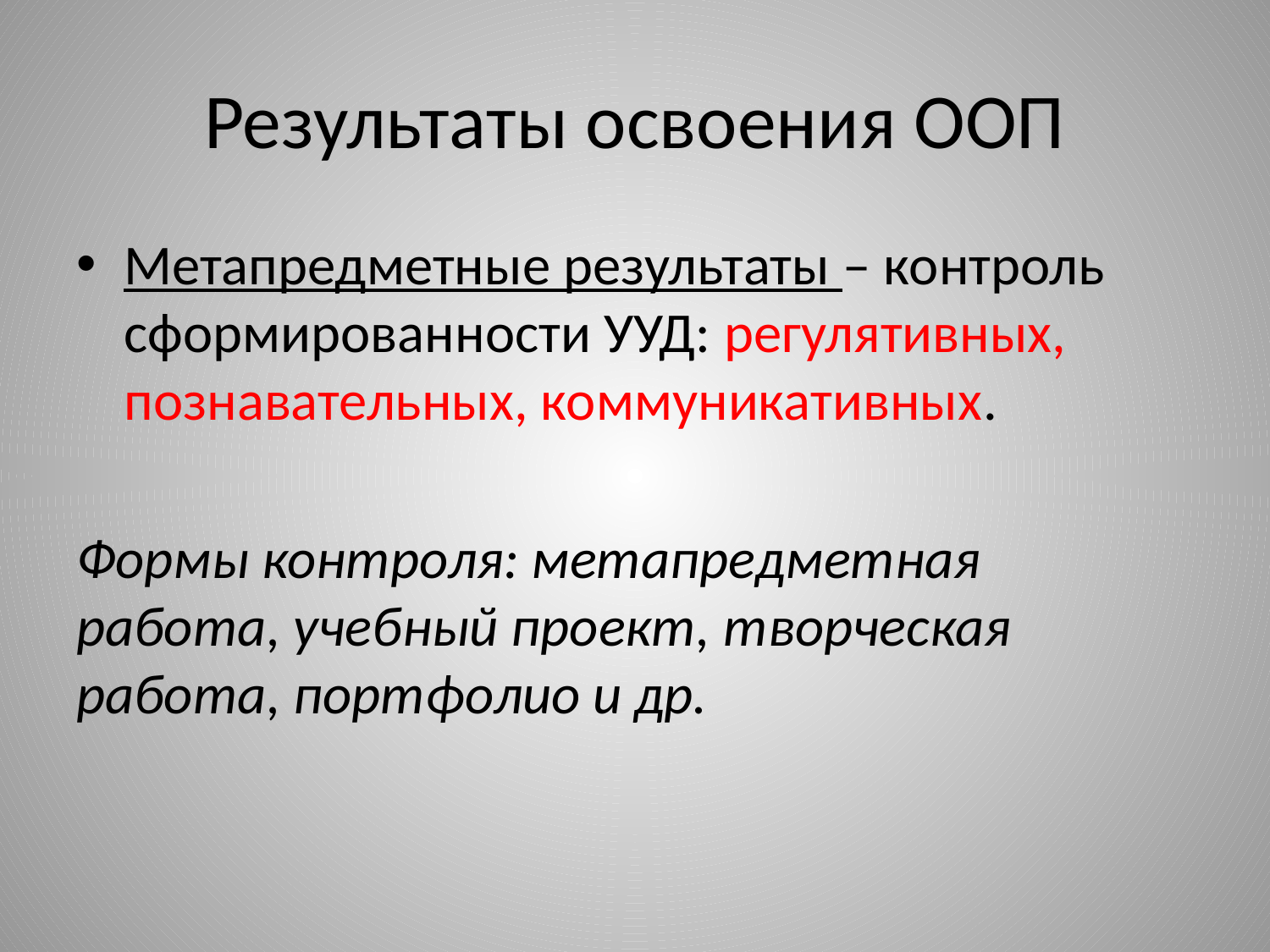

# Результаты освоения ООП
Метапредметные результаты – контроль сформированности УУД: регулятивных, познавательных, коммуникативных.

Формы контроля: метапредметная работа, учебный проект, творческая работа, портфолио и др.